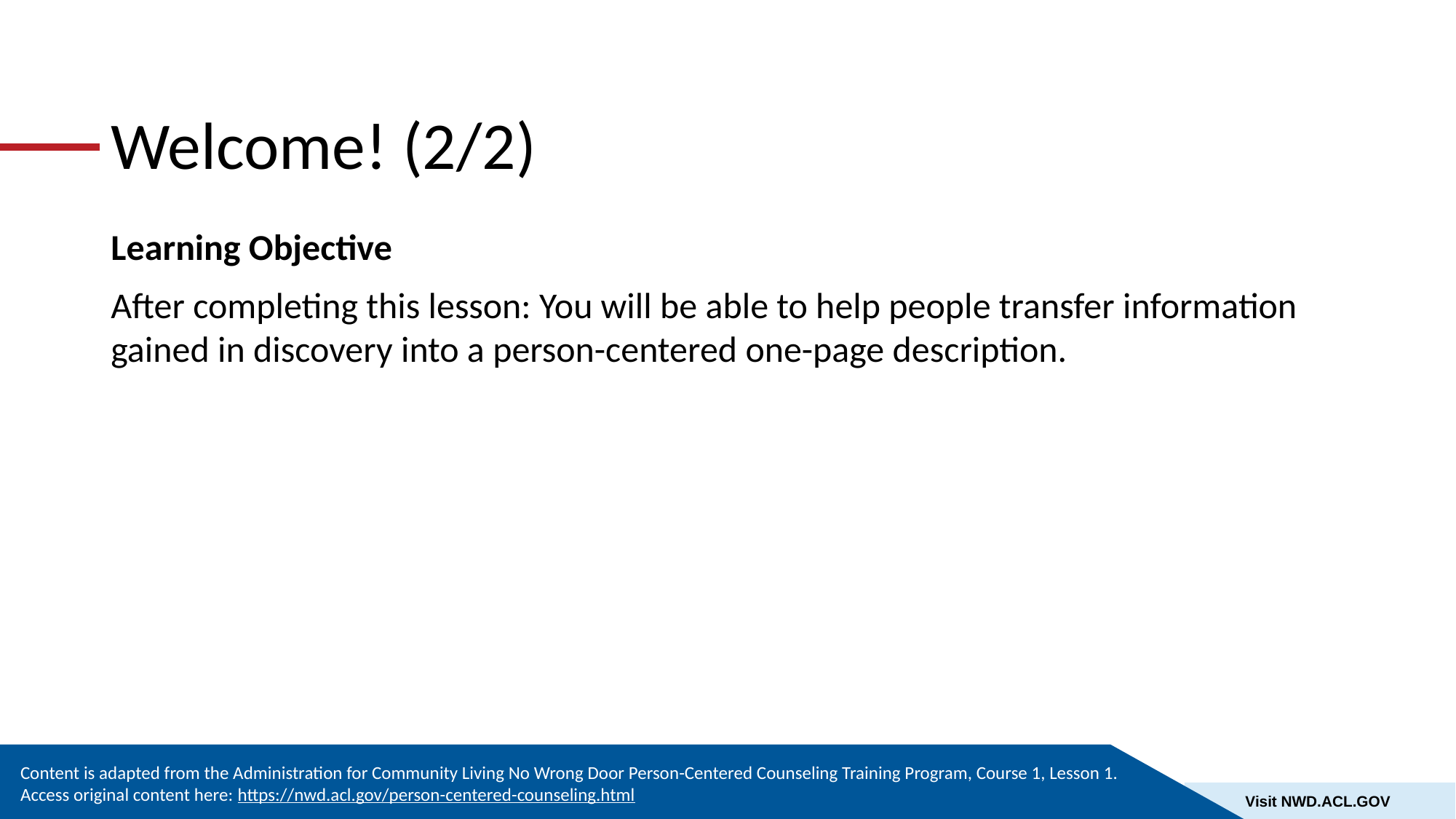

# Welcome! (2/2)
Learning Objective
After completing this lesson: You will be able to help people transfer information gained in discovery into a person-centered one-page description.